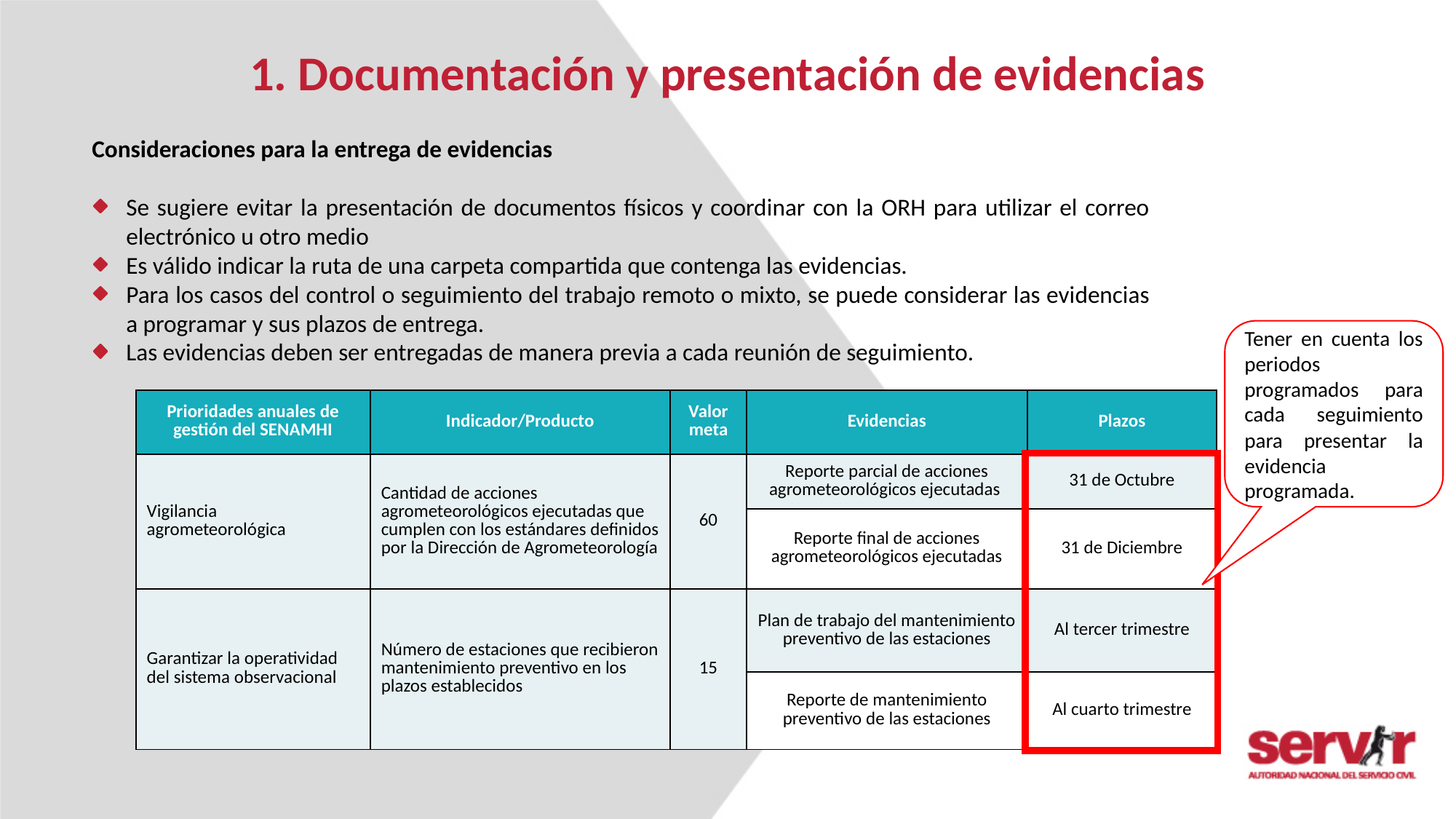

1. Documentación y presentación de evidencias
Consideraciones para la entrega de evidencias

Se sugiere evitar la presentación de documentos físicos y coordinar con la ORH para utilizar el correo electrónico u otro medio
Es válido indicar la ruta de una carpeta compartida que contenga las evidencias.
Para los casos del control o seguimiento del trabajo remoto o mixto, se puede considerar las evidencias a programar y sus plazos de entrega.
Las evidencias deben ser entregadas de manera previa a cada reunión de seguimiento.
Tener en cuenta los periodos programados para cada seguimiento para presentar la evidencia programada.
| Prioridades anuales de gestión del SENAMHI | Indicador/Producto | Valor meta | Evidencias | Plazos |
| --- | --- | --- | --- | --- |
| Vigilancia agrometeorológica | Cantidad de acciones agrometeorológicos ejecutadas que cumplen con los estándares definidos por la Dirección de Agrometeorología | 60 | Reporte parcial de acciones agrometeorológicos ejecutadas | 31 de Octubre |
|  |  |  | Reporte final de acciones agrometeorológicos ejecutadas | 31 de Diciembre |
| Garantizar la operatividad del sistema observacional | Número de estaciones que recibieron mantenimiento preventivo en los plazos establecidos | 15 | Plan de trabajo del mantenimiento preventivo de las estaciones | Al tercer trimestre |
|  |  |  | Reporte de mantenimiento preventivo de las estaciones | Al cuarto trimestre |